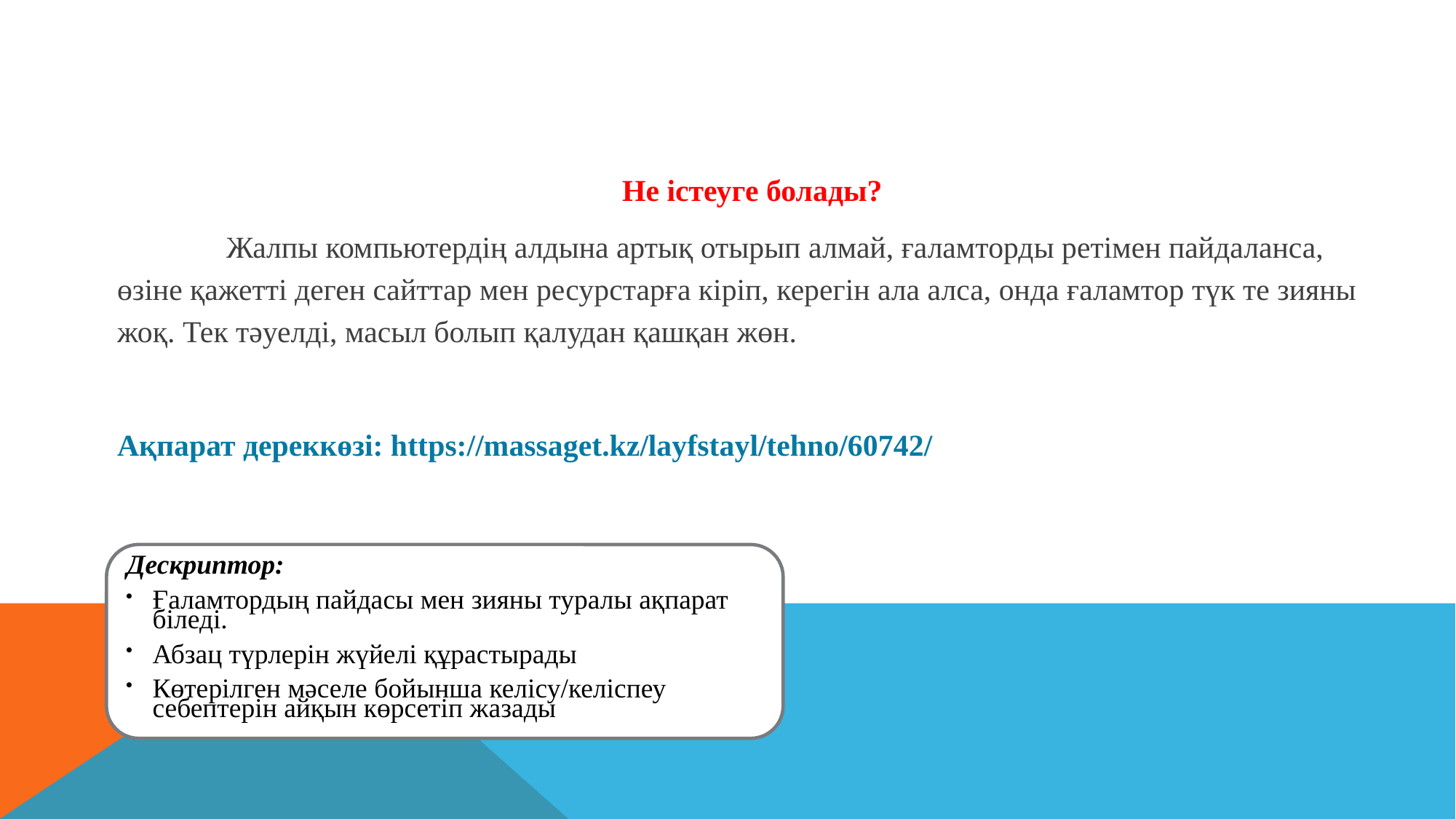

Не істеуге болады?
	Жалпы компьютердің алдына артық отырып алмай, ғаламторды ретімен пайдаланса, өзіне қажетті деген сайттар мен ресурстарға кіріп, керегін ала алса, онда ғаламтор түк те зияны жоқ. Тек тәуелді, масыл болып қалудан қашқан жөн.

Ақпарат дереккөзі: https://massaget.kz/layfstayl/tehno/60742/

Дескриптор:
Ғаламтордың пайдасы мен зияны туралы ақпарат біледі.
Абзац түрлерін жүйелі құрастырады
Көтерілген мәселе бойынша келісу/келіспеу себептерін айқын көрсетіп жазады